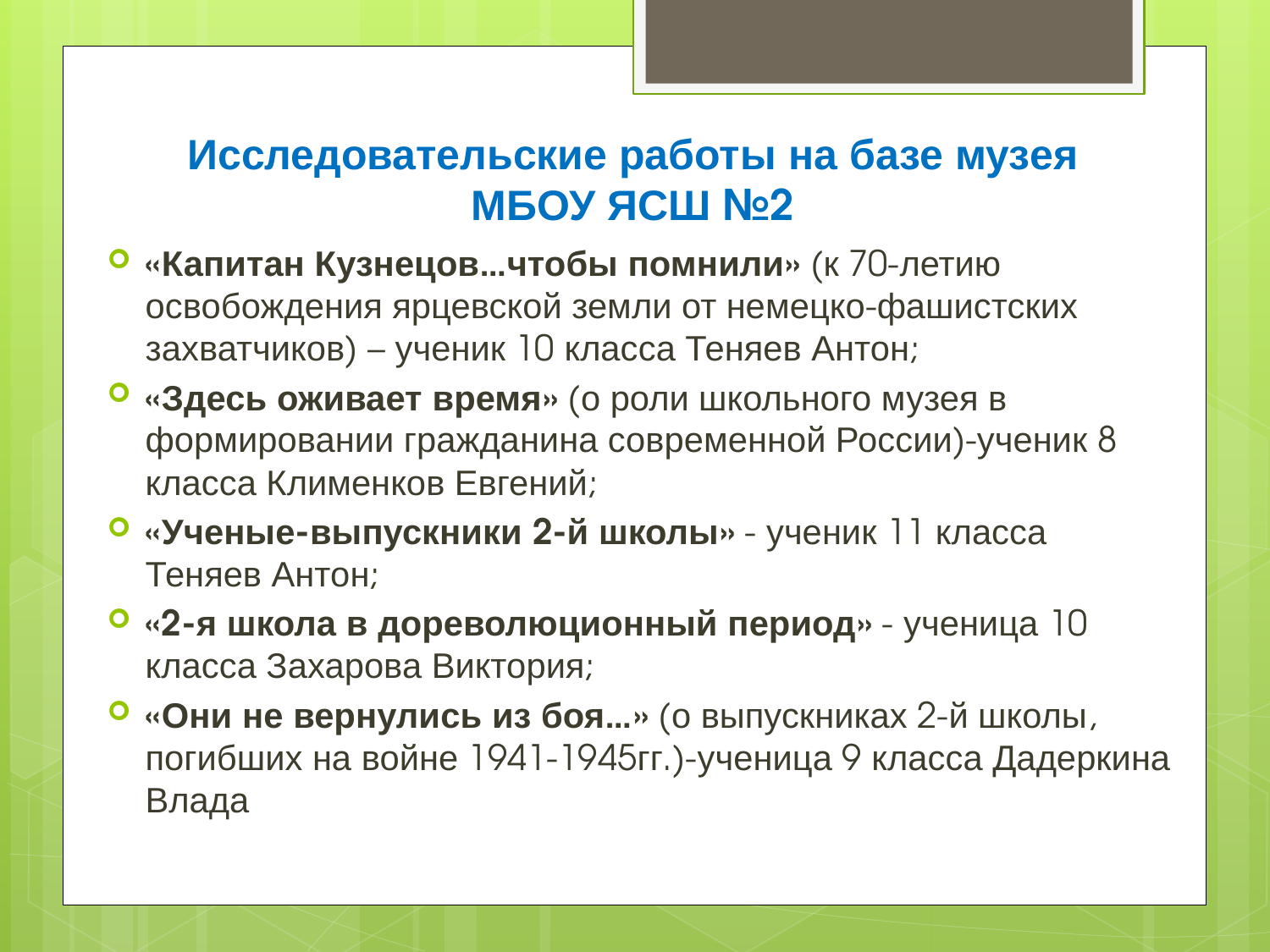

# Исследовательские работы на базе музея МБОУ ЯСШ №2
«Капитан Кузнецов…чтобы помнили» (к 70-летию освобождения ярцевской земли от немецко-фашистских захватчиков) – ученик 10 класса Теняев Антон;
«Здесь оживает время» (о роли школьного музея в формировании гражданина современной России)-ученик 8 класса Клименков Евгений;
«Ученые-выпускники 2-й школы» - ученик 11 класса Теняев Антон;
«2-я школа в дореволюционный период» - ученица 10 класса Захарова Виктория;
«Они не вернулись из боя…» (о выпускниках 2-й школы, погибших на войне 1941-1945гг.)-ученица 9 класса Дадеркина Влада